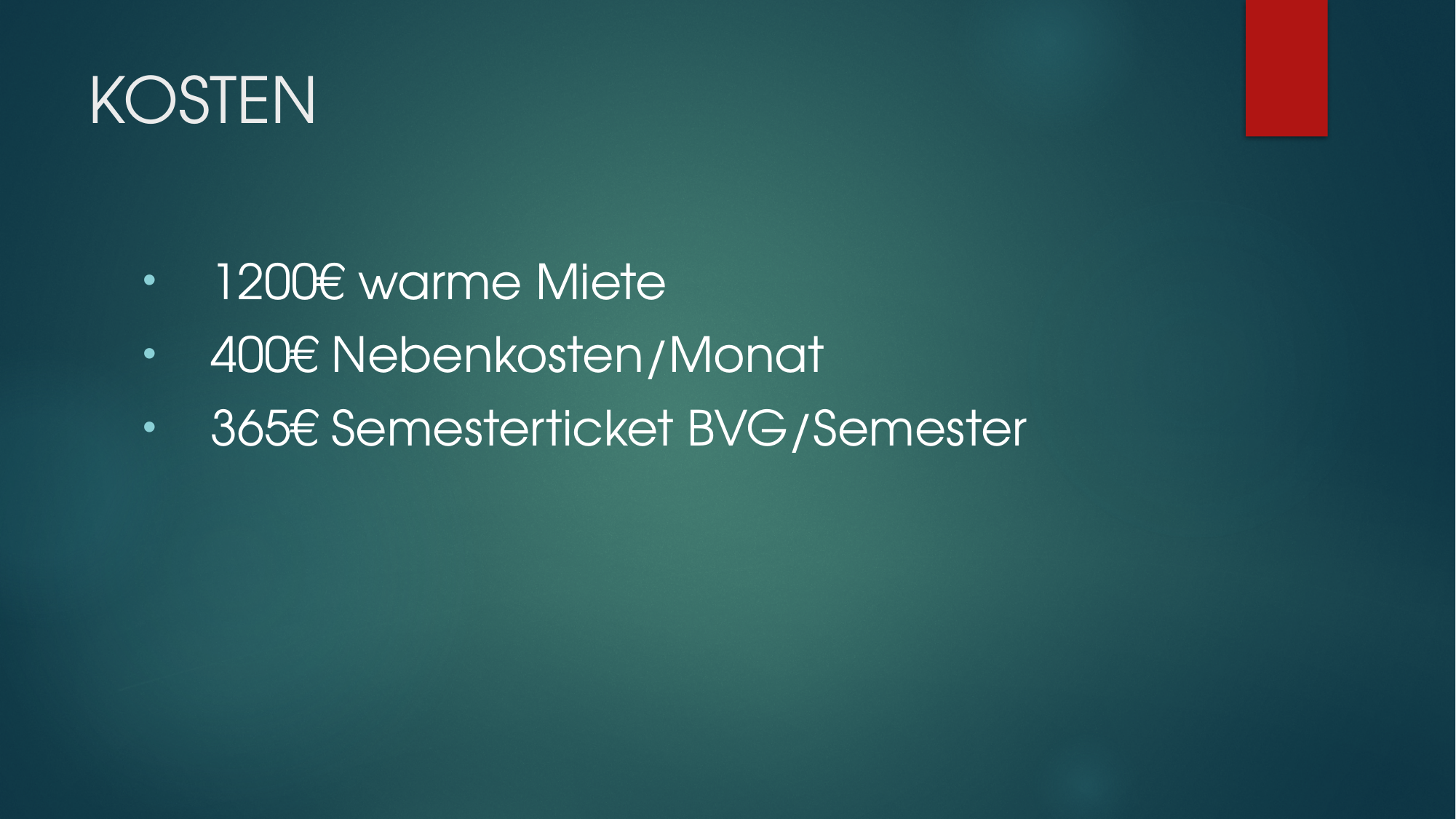

# KOSTEN
  1200€ warme Miete
  400€ Nebenkosten/Monat
  365€ Semesterticket BVG/Semester